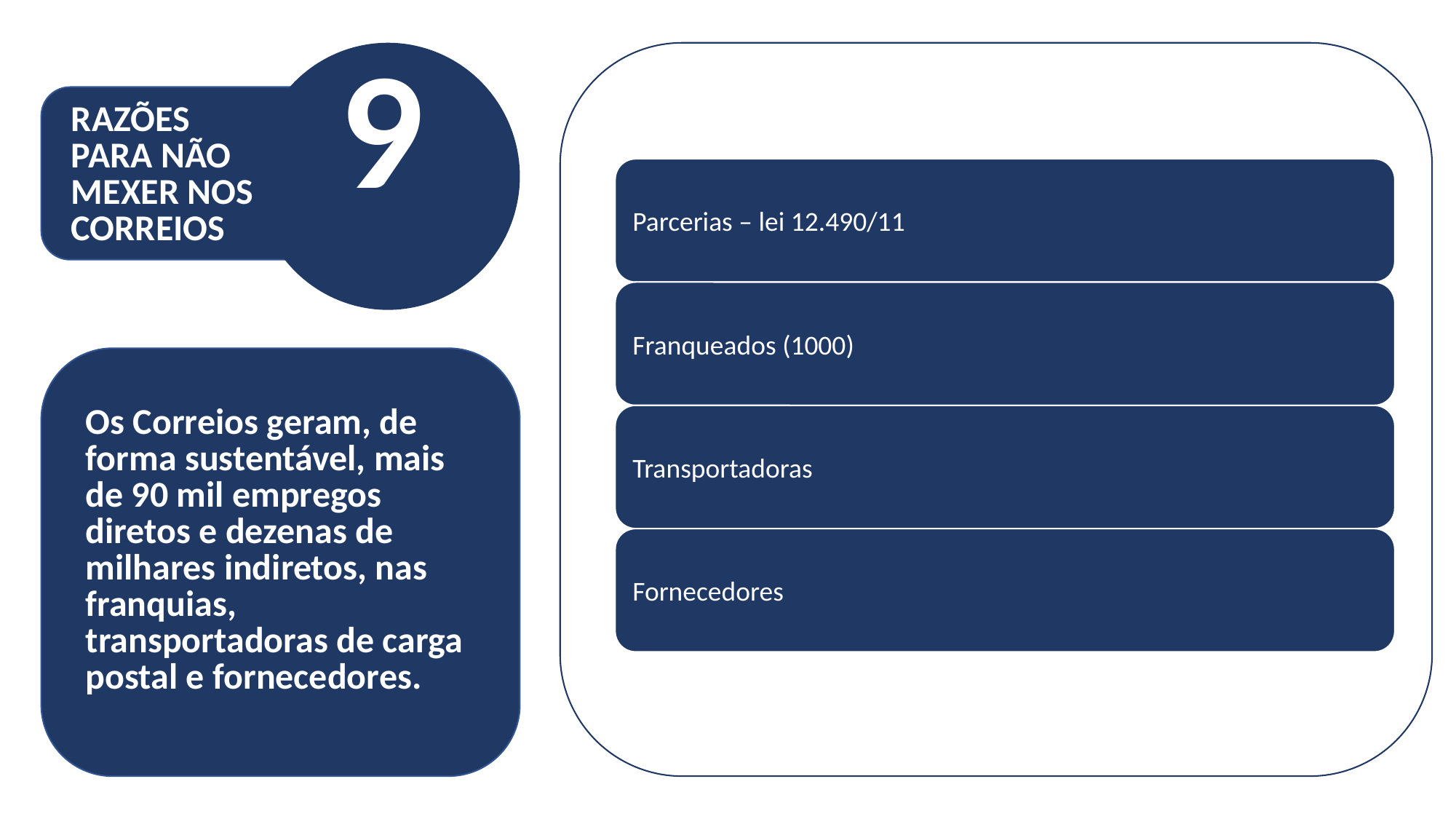

RAZÕES
PARA NÃO
MEXER NOS
CORREIOS
Parcerias – lei 12.490/11
Franqueados (1000)
Transportadoras
Fornecedores
9

Os Correios geram, de forma sustentável, mais de 90 mil empregos diretos e dezenas de milhares indiretos, nas franquias, transportadoras de carga postal e fornecedores.